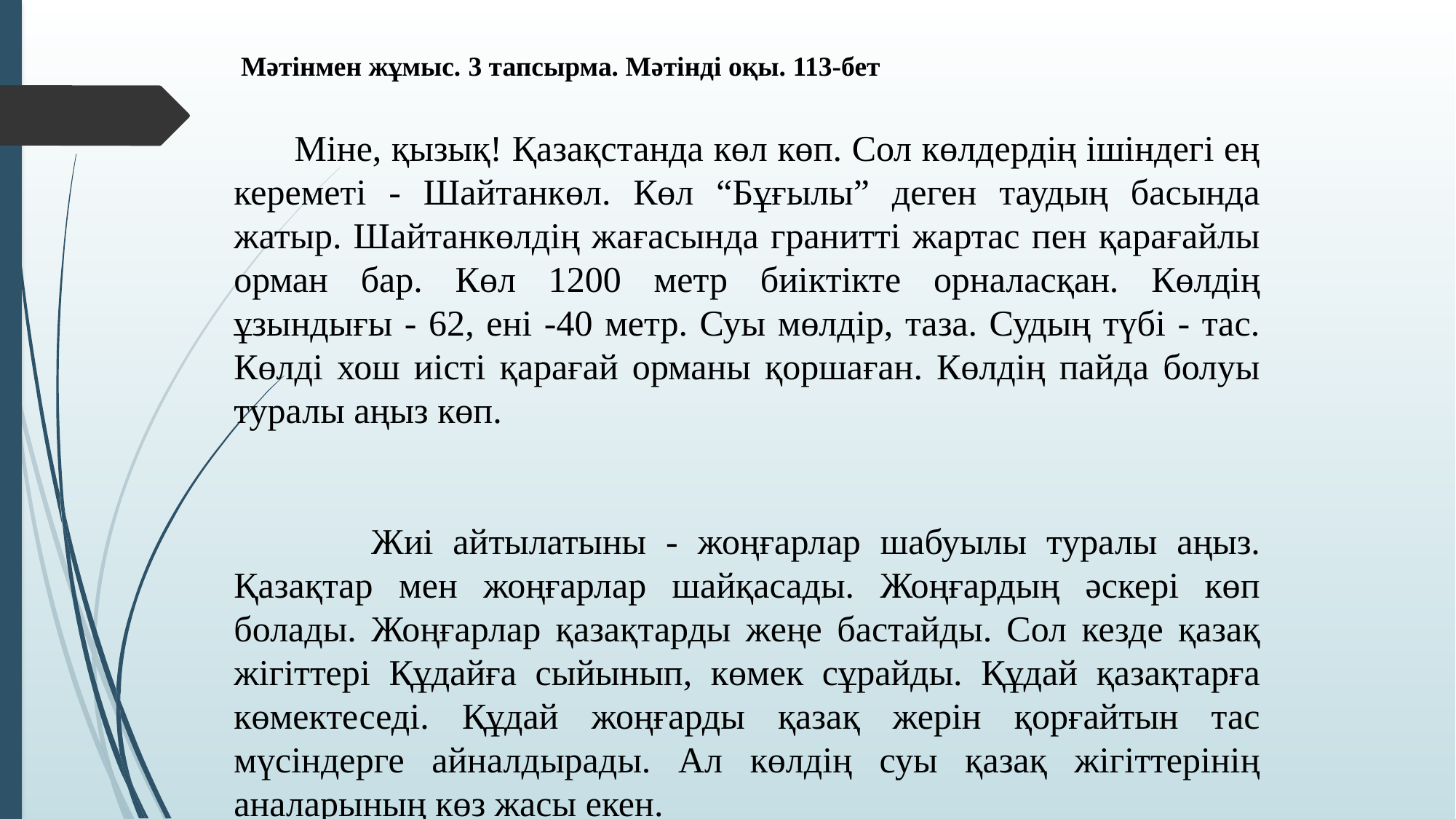

Мәтінмен жұмыс. 3 тапсырма. Мәтінді оқы. 113-бет

      Міне, қызық! Қазақстанда көл көп. Сол көлдердің ішіндегі ең кереметі - Шайтанкөл. Көл “Бұғылы” деген таудың басында жатыр. Шайтанкөлдің жағасында гранитті жартас пен қарағайлы орман бар. Көл 1200 метр биіктікте орналасқан. Көлдің ұзындығы - 62, ені -40 метр. Суы мөлдір, таза. Судың түбі - тас. Көлді хош иісті қарағай орманы қоршаған. Көлдің пайда болуы туралы аңыз көп.

       Жиі айтылатыны - жоңғарлар шабуылы туралы аңыз. Қазақтар мен жоңғарлар шайқасады. Жоңғардың әскері көп болады. Жоңғарлар қазақтарды жеңе бастайды. Сол кезде қазақ жігіттері Құдайға сыйынып, көмек сұрайды. Құдай қазақтарға көмектеседі. Құдай жоңғарды қазақ жерін қорғайтын тас мүсіндерге айналдырады. Ал көлдің суы қазақ жігіттерінің аналарының көз жасы екен​.